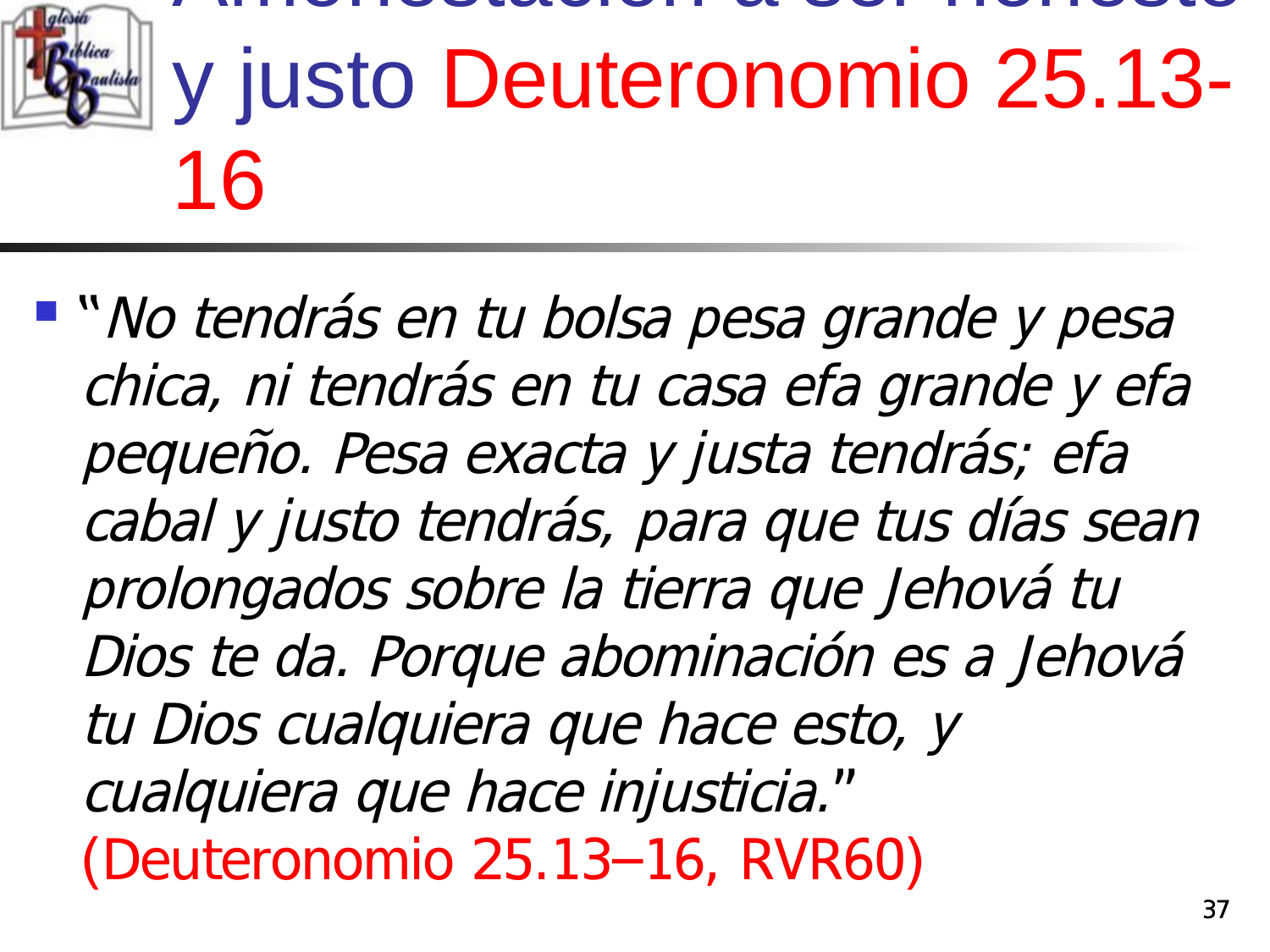

# Amonestación a ser honesto y justo Deuteronomio 25.13-16
“No tendrás en tu bolsa pesa grande y pesa chica, ni tendrás en tu casa efa grande y efa pequeño. Pesa exacta y justa tendrás; efa cabal y justo tendrás, para que tus días sean prolongados sobre la tierra que Jehová tu Dios te da. Porque abominación es a Jehová tu Dios cualquiera que hace esto, y cualquiera que hace injusticia.” (Deuteronomio 25.13–16, RVR60)

37
37